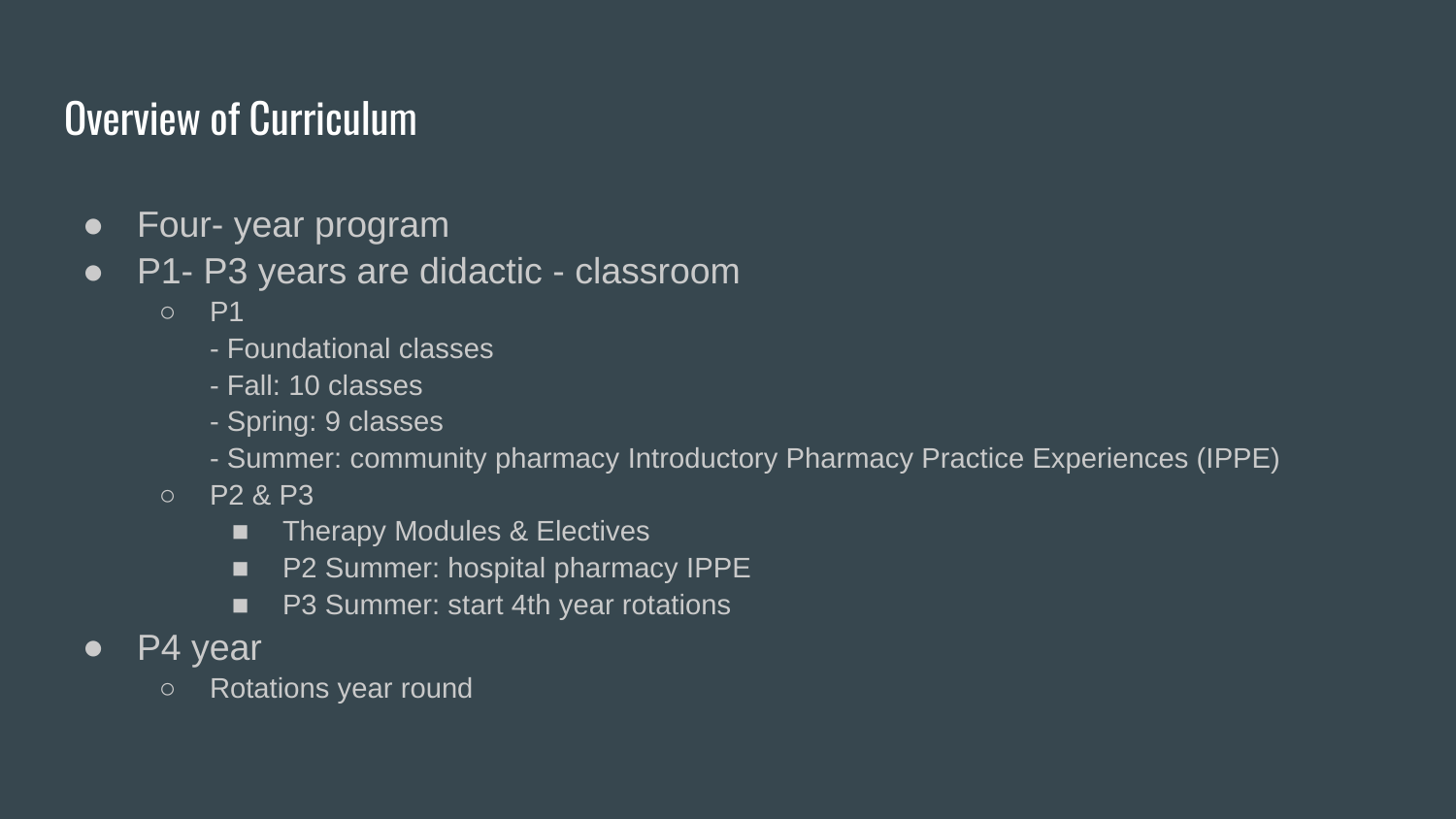

# Overview of Curriculum
Four- year program
P1- P3 years are didactic - classroom
P1
- Foundational classes
- Fall: 10 classes
- Spring: 9 classes
- Summer: community pharmacy Introductory Pharmacy Practice Experiences (IPPE)
P2 & P3
Therapy Modules & Electives
P2 Summer: hospital pharmacy IPPE
P3 Summer: start 4th year rotations
P4 year
Rotations year round